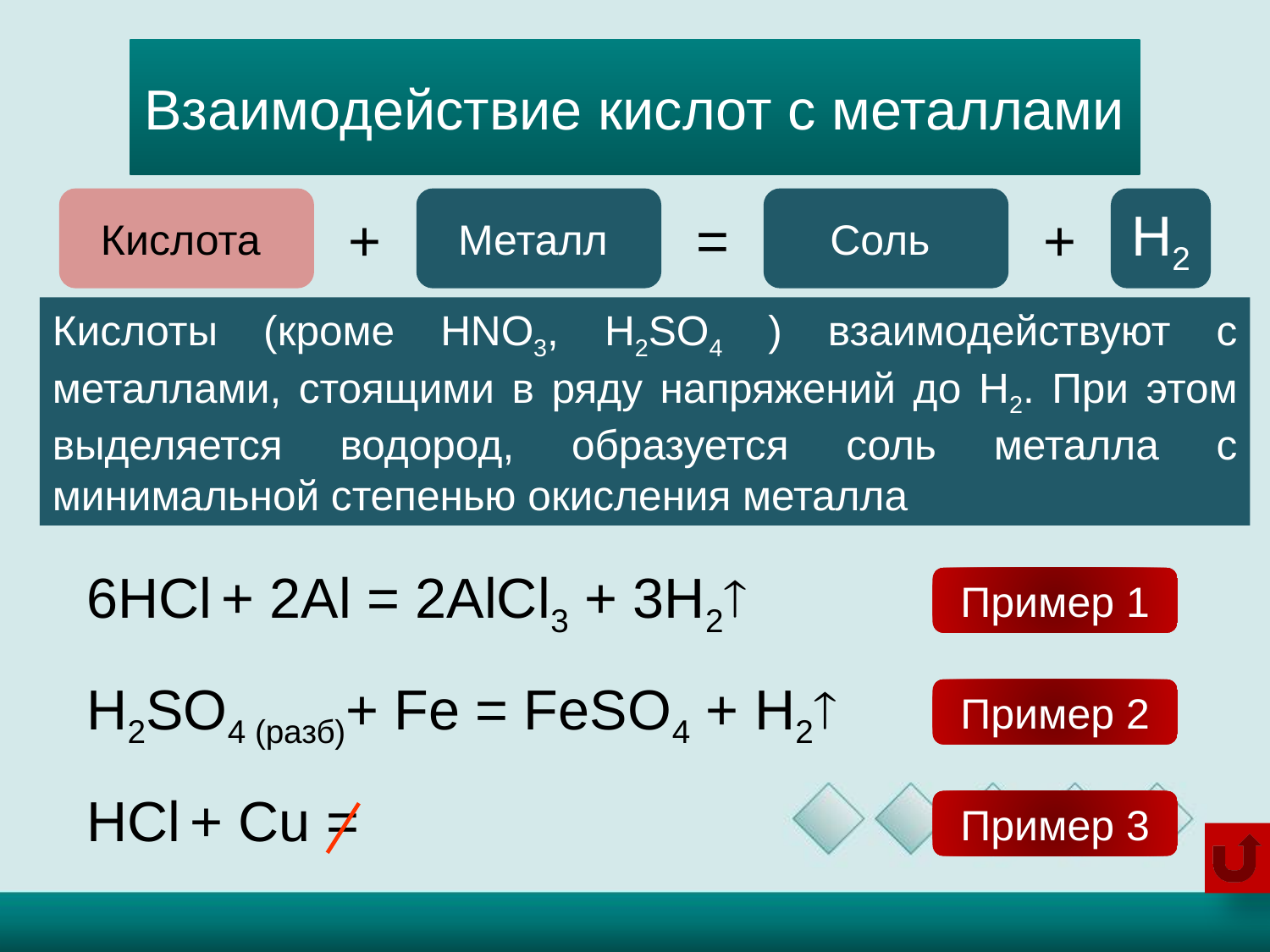

Взаимодействие кислот с металлами
Кислота
+
Металл
=
Соль
+
H2
Кислоты (кроме HNO3, H2SO4 ) взаимодействуют с металлами, стоящими в ряду напряжений до H2. При этом выделяется водород, образуется соль металла с минимальной степенью окисления металла
6HCl + 2Al = 2AlCl3 + 3H2↑
Пример 1
H2SO4 (разб)+ Fe = FeSO4 + H2↑
Пример 2
HCl + Cu =
Пример 3